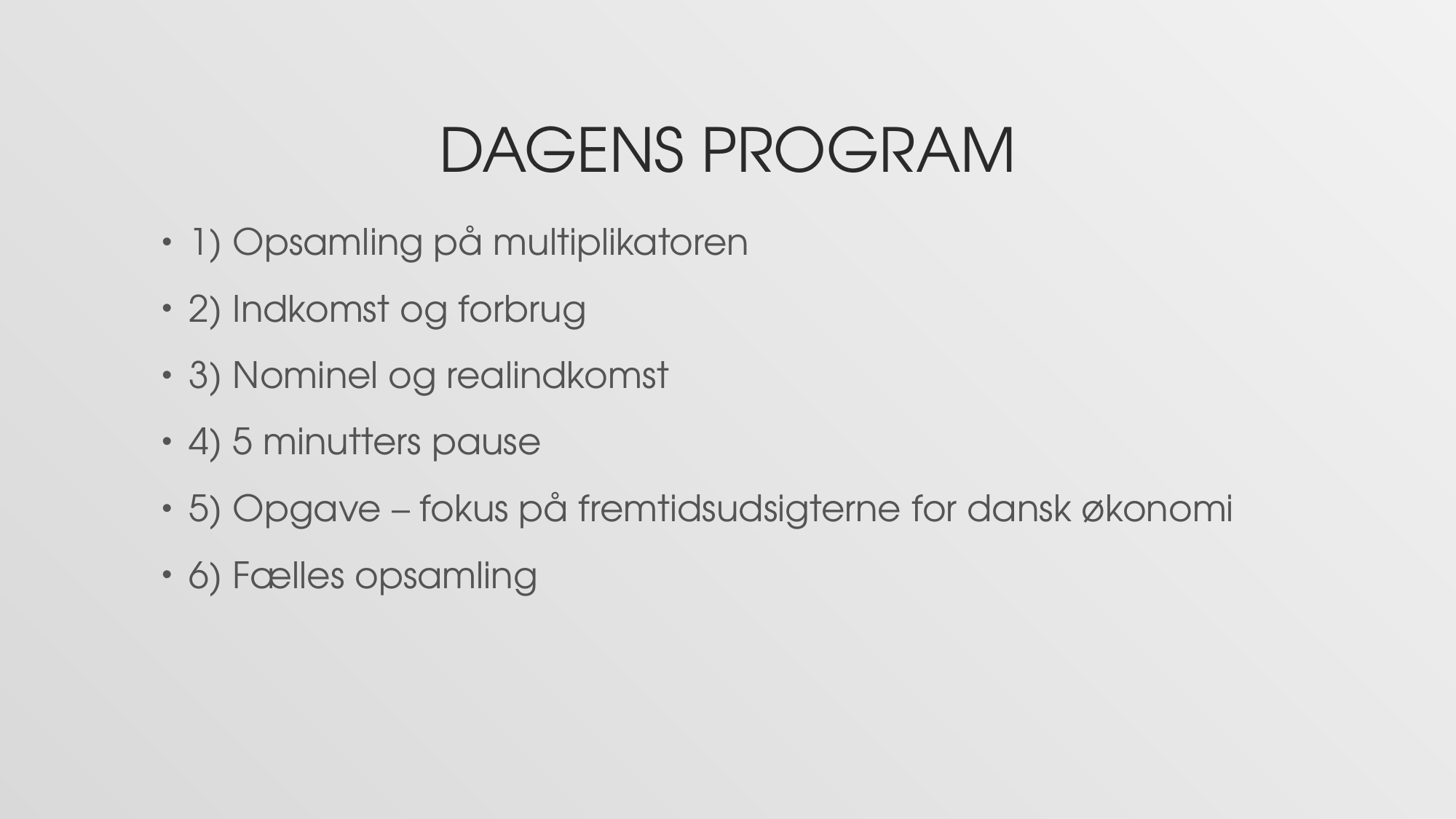

# Dagens program
1) Opsamling på multiplikatoren
2) Indkomst og forbrug
3) Nominel og realindkomst
4) 5 minutters pause
5) Opgave – fokus på fremtidsudsigterne for dansk økonomi
6) Fælles opsamling